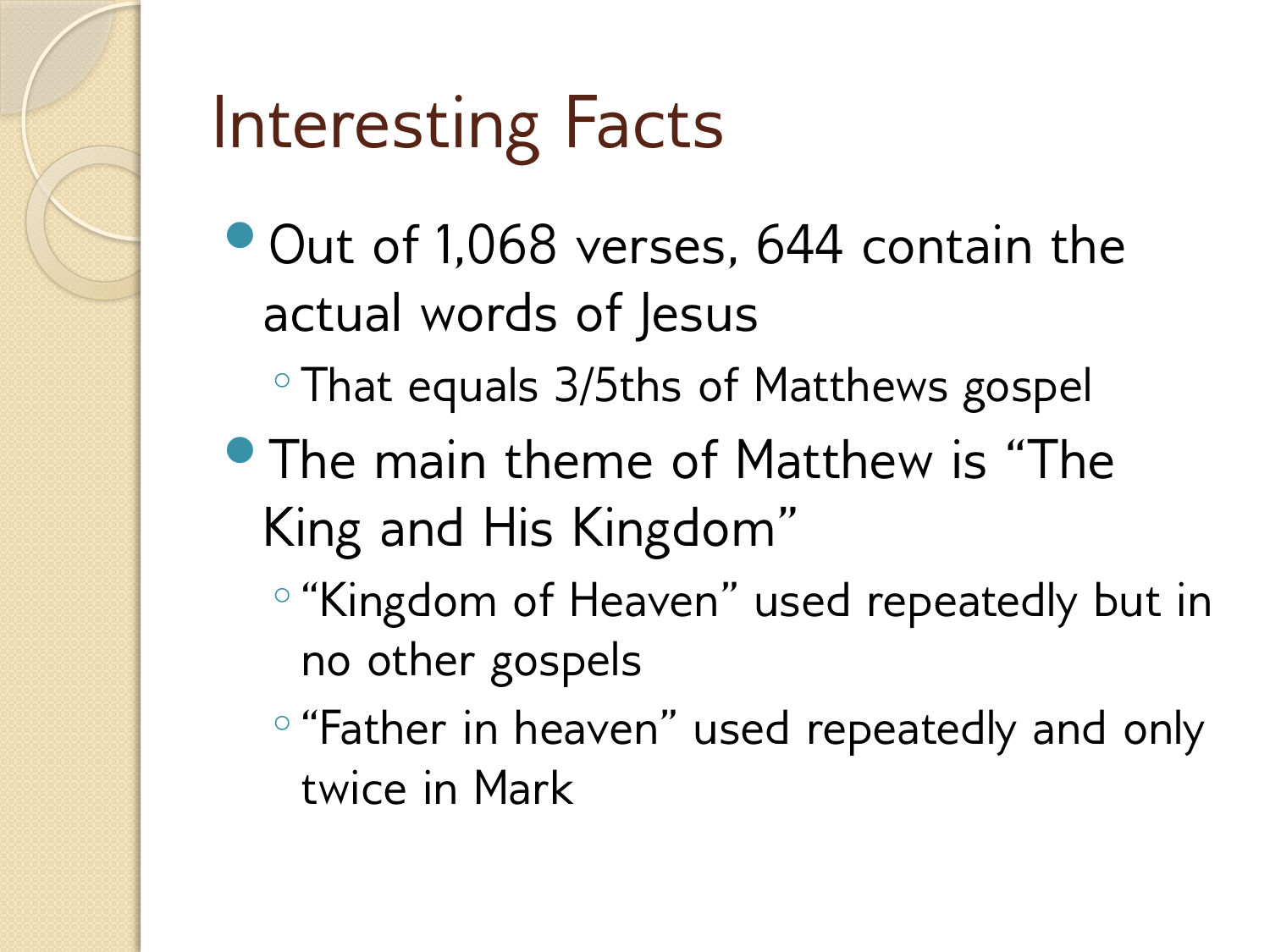

# Interesting Facts
Out of 1,068 verses, 644 contain the actual words of Jesus
That equals 3/5ths of Matthews gospel
The main theme of Matthew is “The King and His Kingdom”
“Kingdom of Heaven” used repeatedly but in no other gospels
“Father in heaven” used repeatedly and only twice in Mark